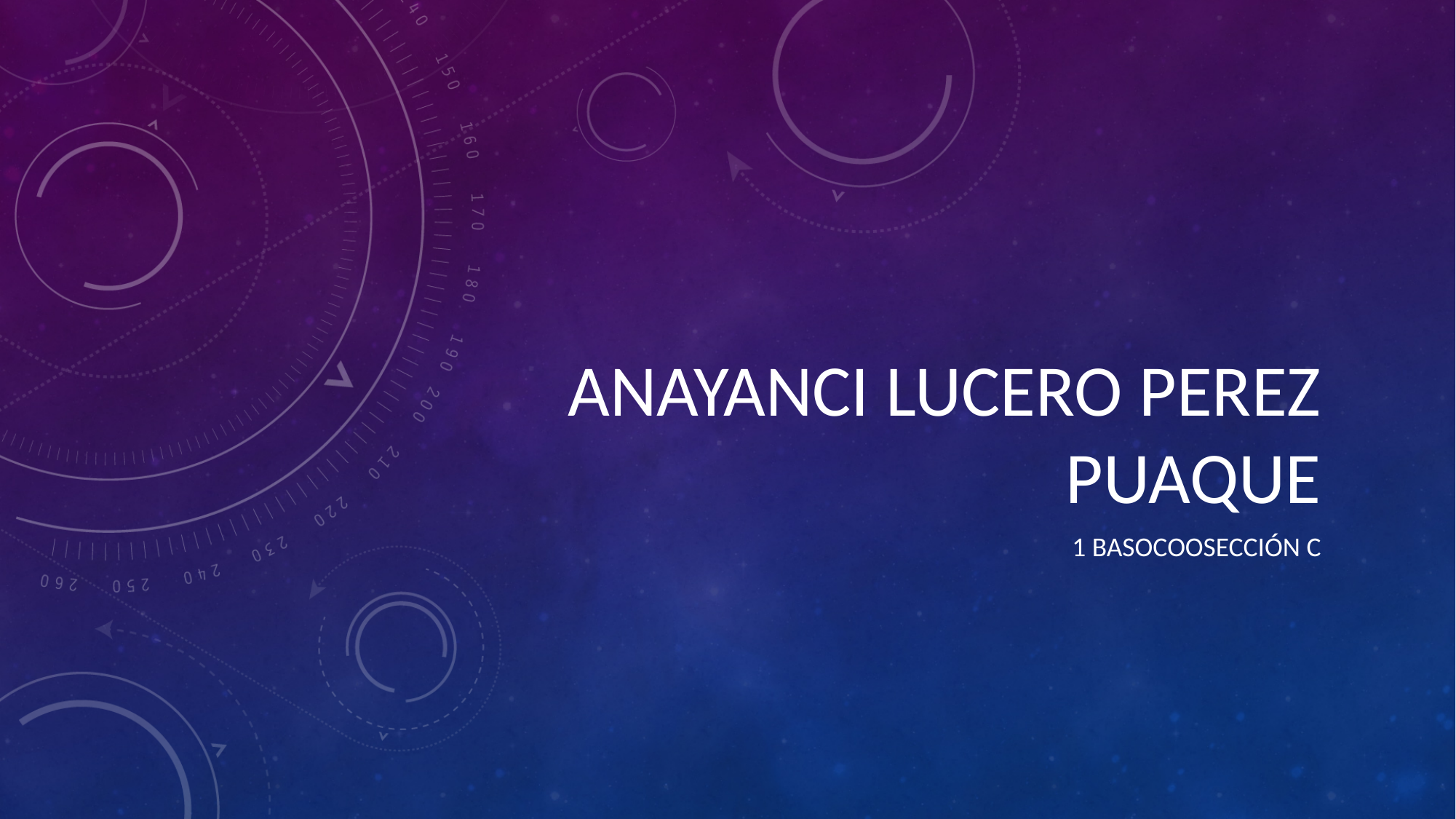

# Anayanci Lucero Perez Puaque
1 basocOosección C